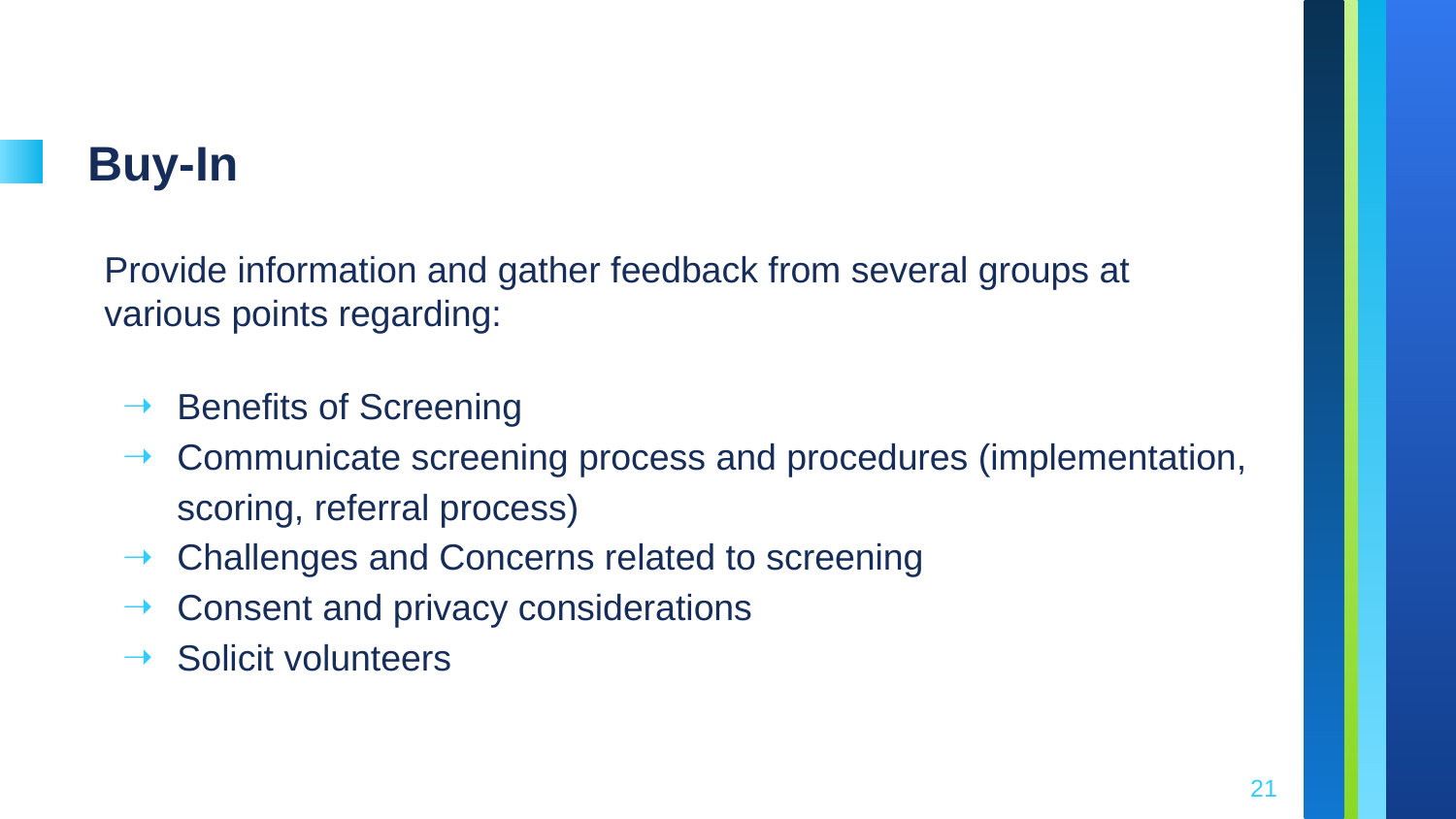

# Buy-In
Provide information and gather feedback from several groups at various points regarding:

Benefits of Screening
Communicate screening process and procedures (implementation, scoring, referral process)
Challenges and Concerns related to screening
Consent and privacy considerations
Solicit volunteers

21